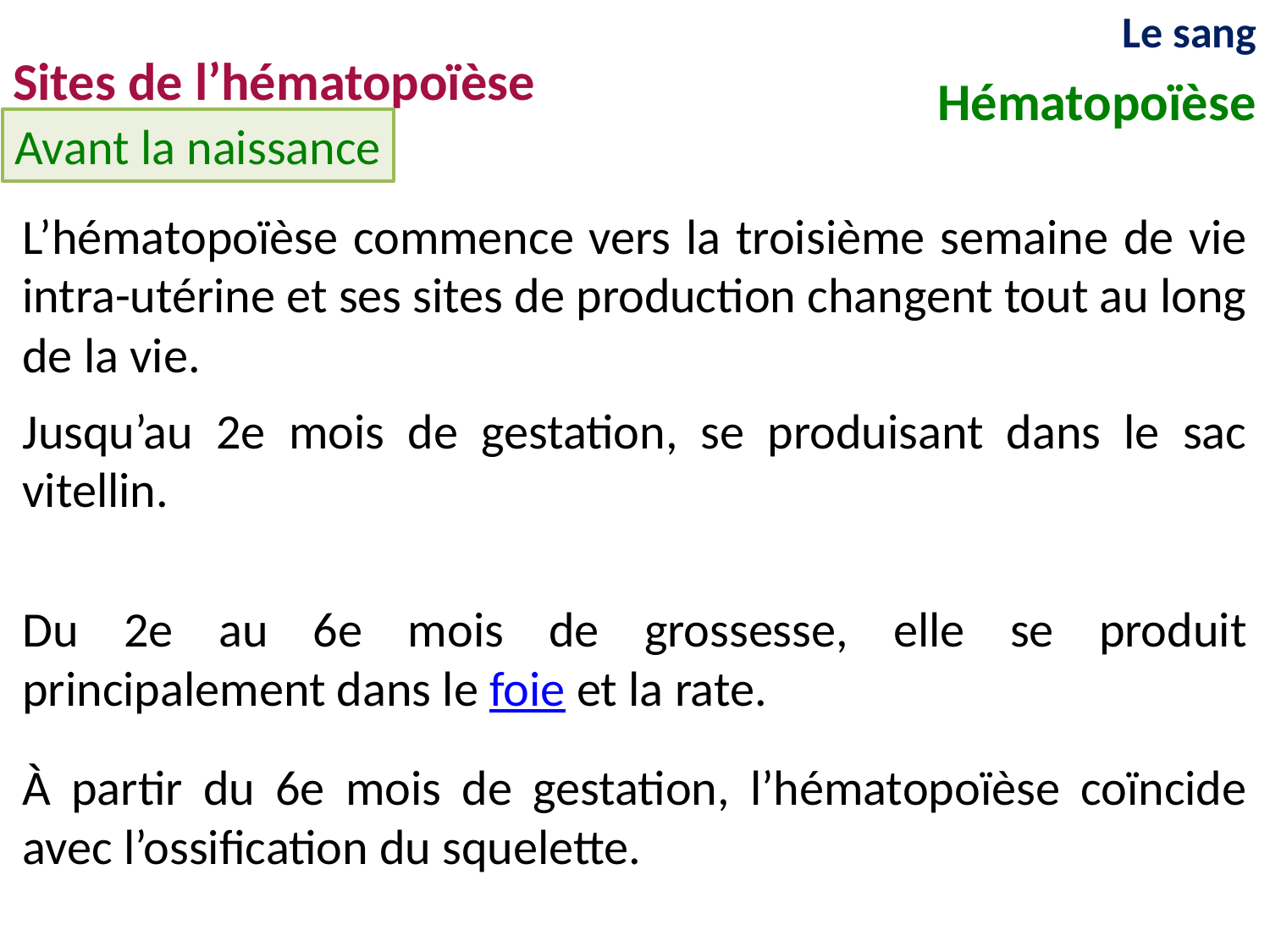

Le sang
Sites de l’hématopoïèse
Hématopoïèse
Avant la naissance
L’hématopoïèse commence vers la troisième semaine de vie intra-utérine et ses sites de production changent tout au long de la vie.
Jusqu’au 2e mois de gestation, se produisant dans le sac vitellin.
Du 2e au 6e mois de grossesse, elle se produit principalement dans le foie et la rate.
À partir du 6e mois de gestation, l’hématopoïèse coïncide avec l’ossification du squelette.